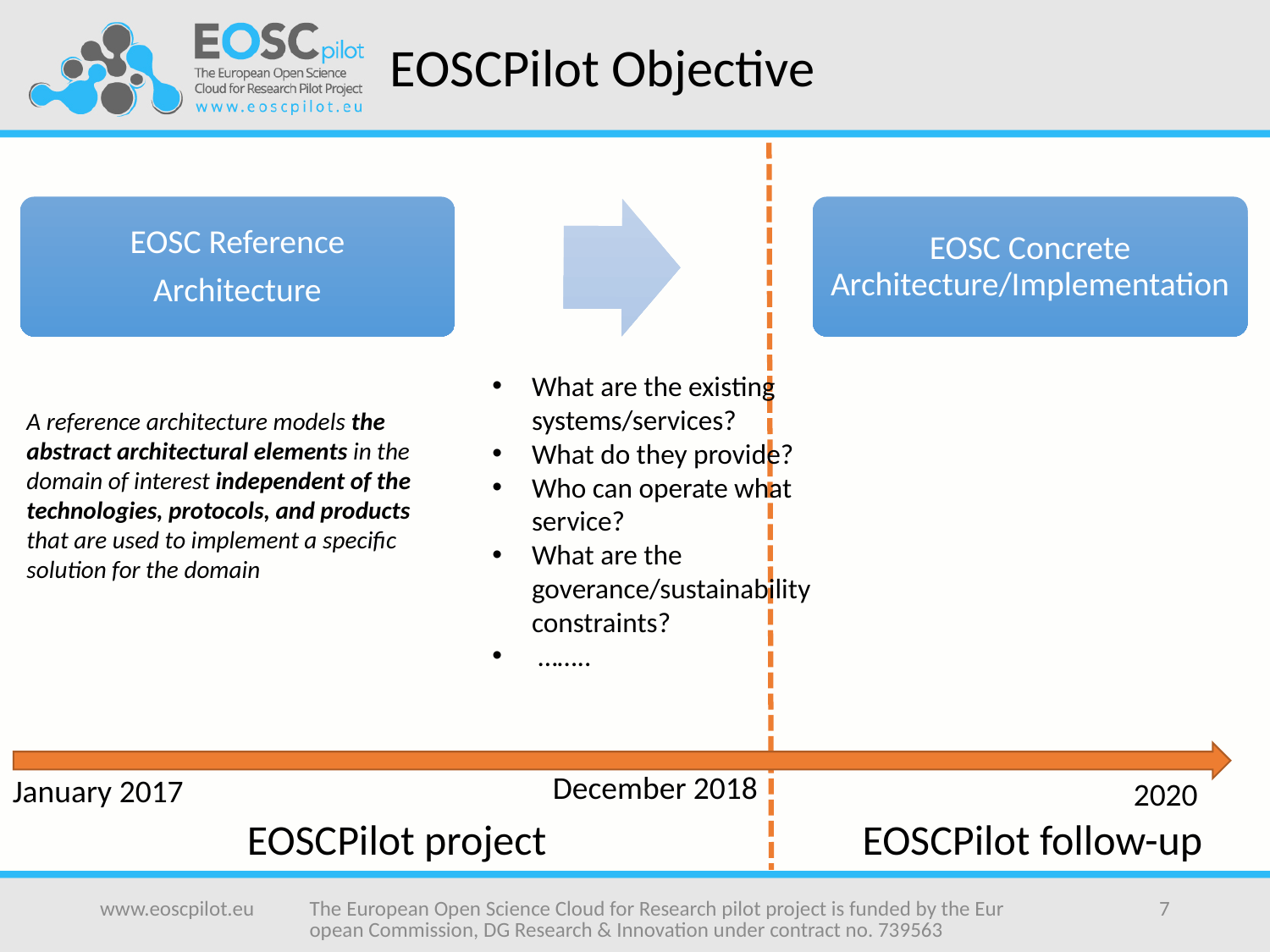

# EOSCPilot Objective
EOSC Reference
Architecture
EOSC Concrete Architecture/Implementation

What are the existing systems/services?
What do they provide?
Who can operate what service?
What are the goverance/sustainability  constraints?
 ……..
A reference architecture models the abstract architectural elements in the domain of interest independent of the technologies, protocols, and products that are used to implement a specific solution for the domain

December 2018
January 2017
2020
EOSCPilot project
EOSCPilot follow-up
www.eoscpilot.eu
The European Open Science Cloud for Research pilot project is funded by the European Commission, DG Research & Innovation under contract no. 739563
7